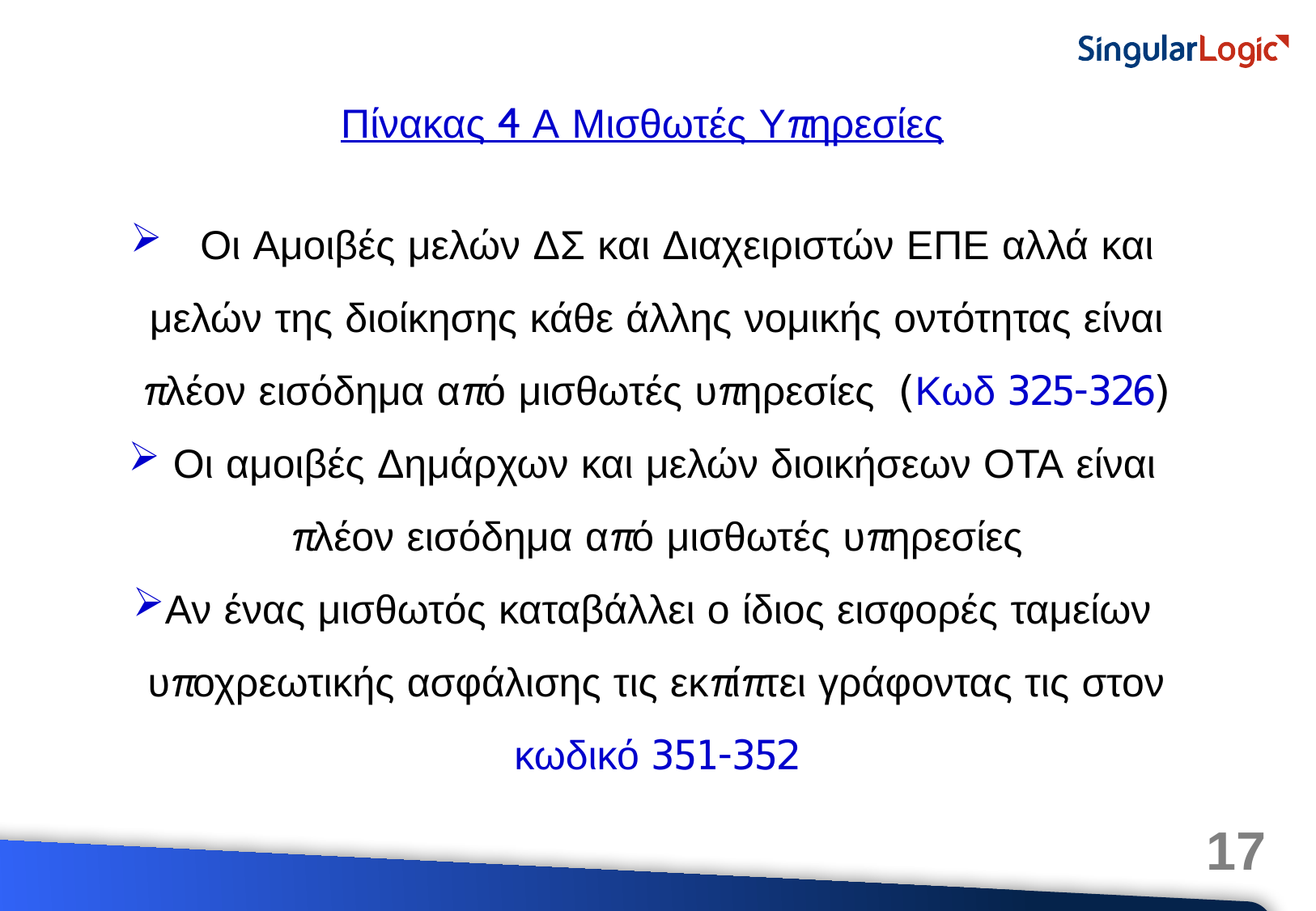

Πίνακας 4 Α Μισθωτές Υπηρεσίες

   Οι Αμοιβές μελών ΔΣ και Διαχειριστών ΕΠΕ αλλά και μελών της διοίκησης κάθε άλλης νομικής οντότητας είναι πλέον εισόδημα από μισθωτές υπηρεσίες  (Κωδ 325-326)
 Οι αμοιβές Δημάρχων και μελών διοικήσεων ΟΤΑ είναι πλέον εισόδημα από μισθωτές υπηρεσίες
Αν ένας μισθωτός καταβάλλει ο ίδιος εισφορές ταμείων υποχρεωτικής ασφάλισης τις εκπίπτει γράφοντας τις στον κωδικό 351-352

17